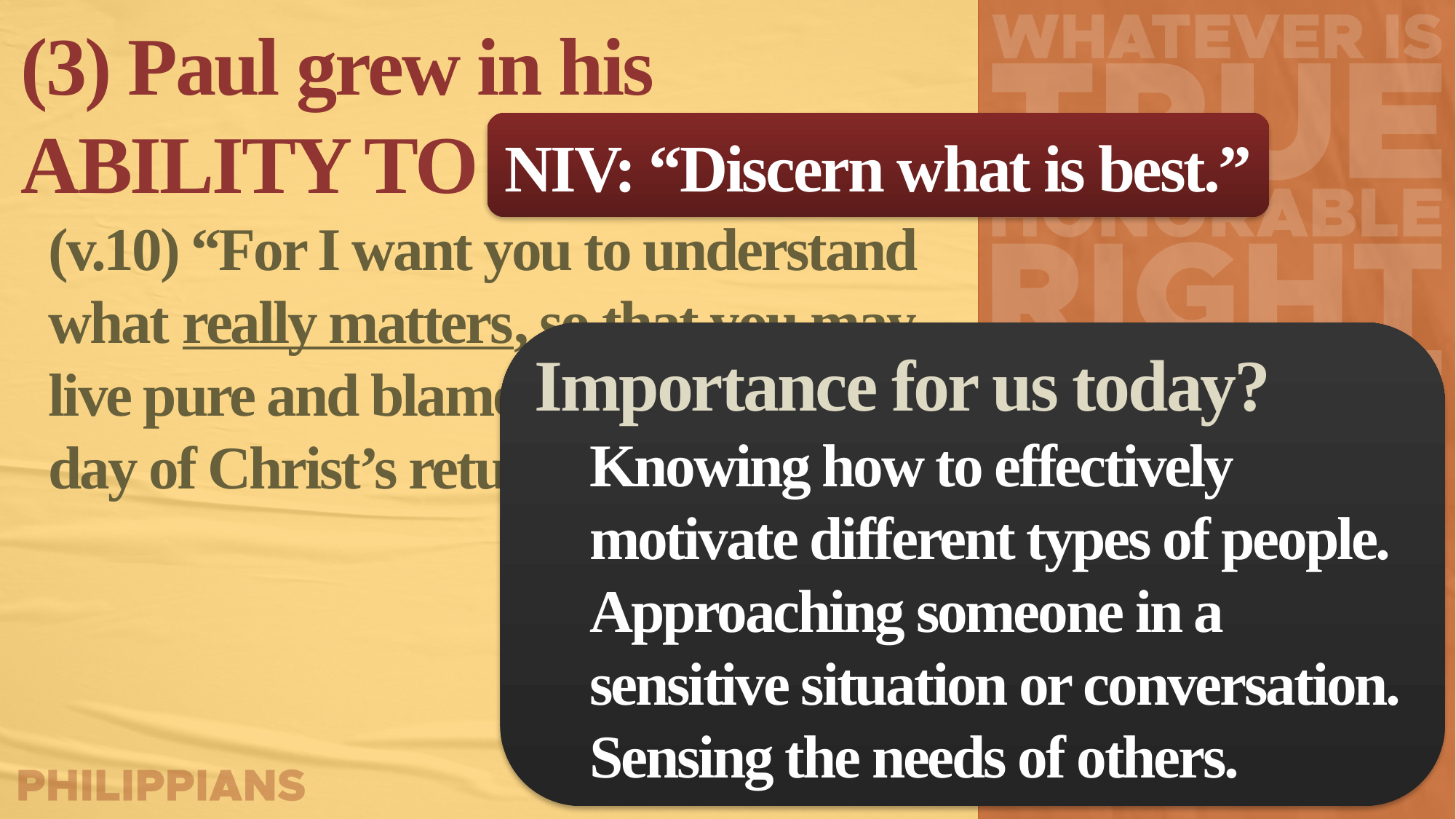

(3) Paul grew in his ABILITY TO PRAY.
(v.10) “For I want you to understand what really matters, so that you may live pure and blameless lives until the day of Christ’s return.”
NIV: “Discern what is best.”
Importance for us today?
Knowing how to effectively motivate different types of people.
Approaching someone in a sensitive situation or conversation.
Sensing the needs of others.